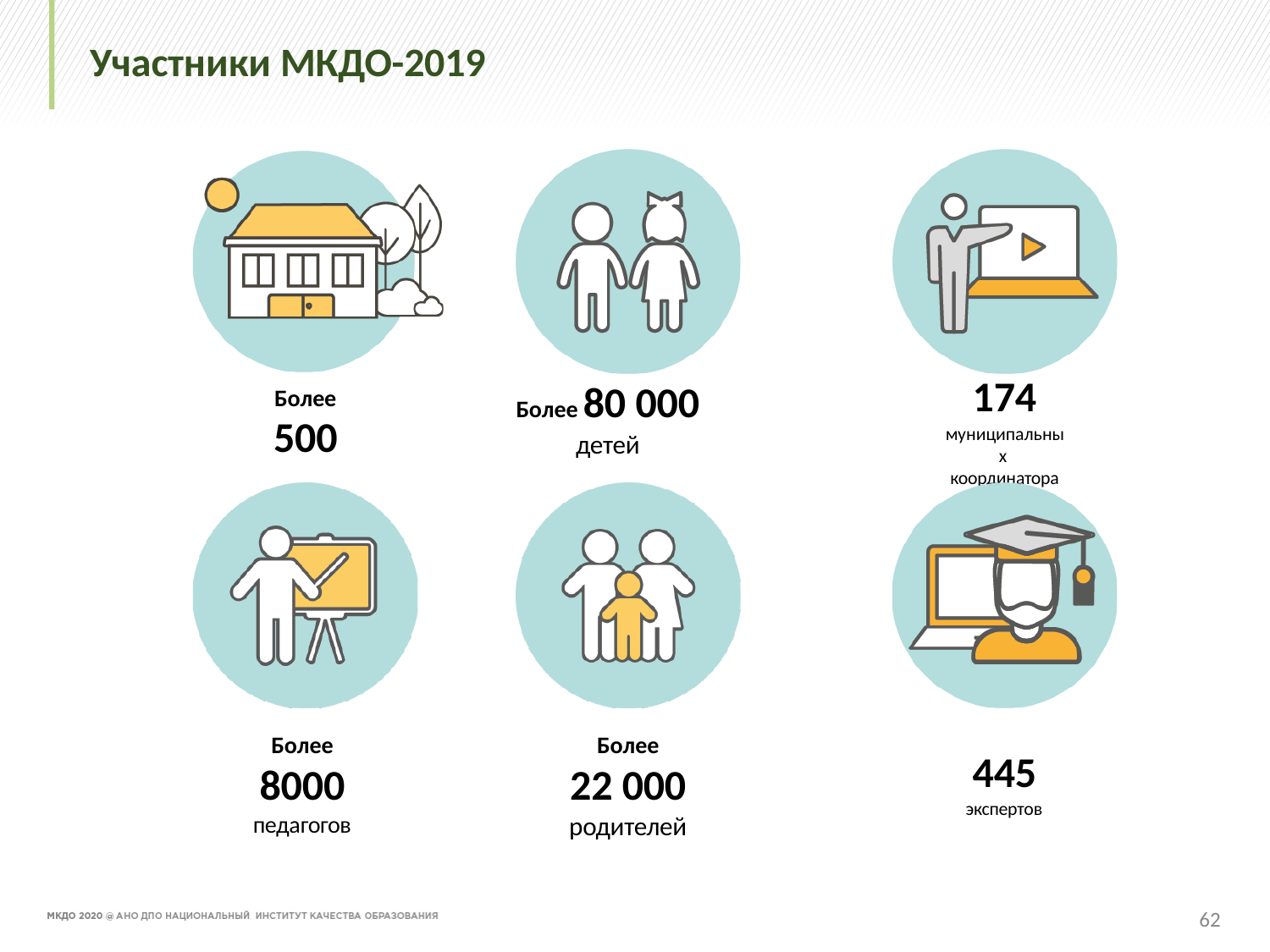

# Участники МКДО-2019

174
муниципальных  координатора
Более 80 000
детей
Более
500 ДОО

Более
8000
педагогов
Более
22 000
родителей
445
экспертов
62